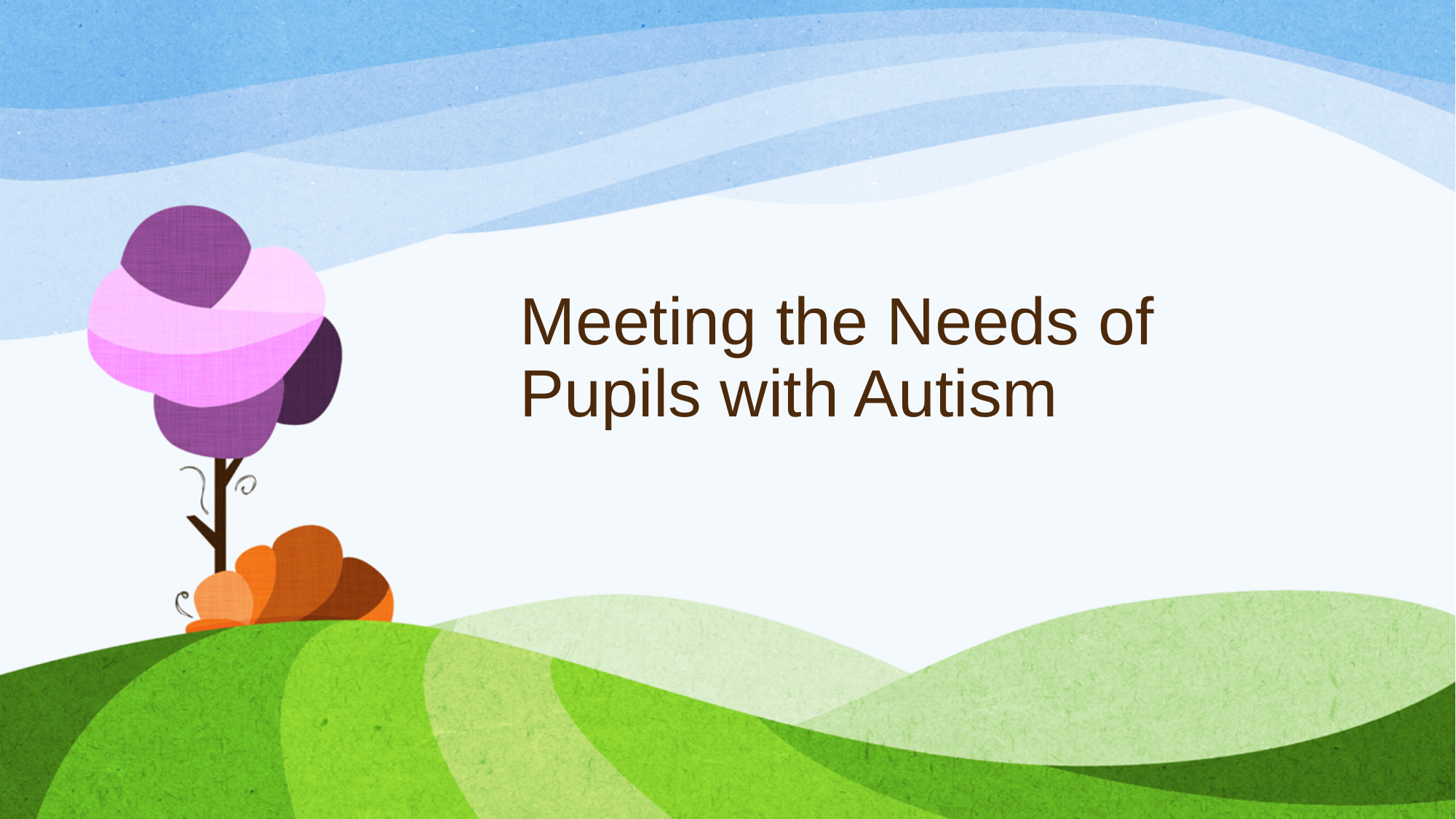

# Meeting the Needs of Pupils with Autism